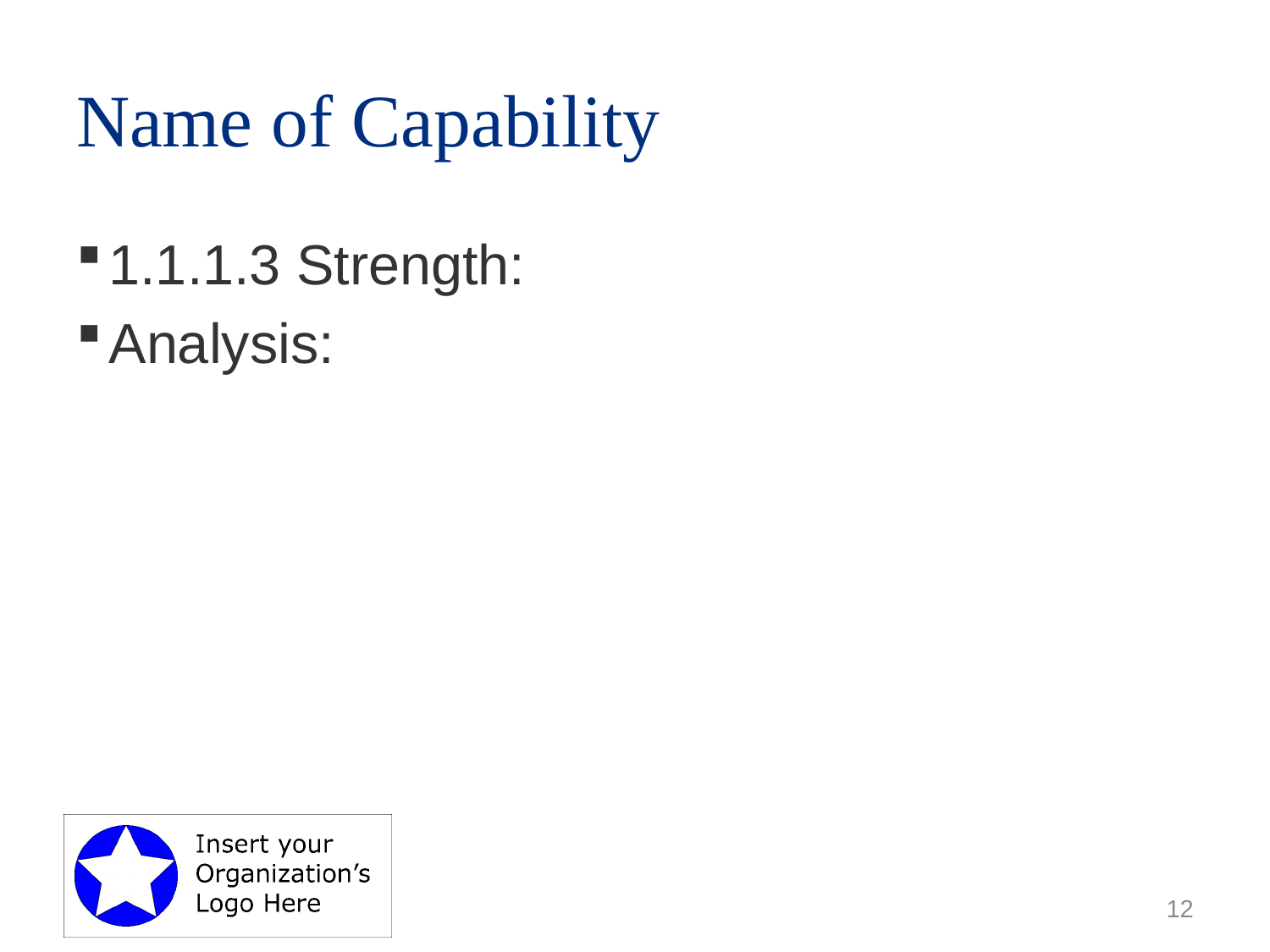

# Name of Capability
1.1.1.3 Strength:
Analysis:

12